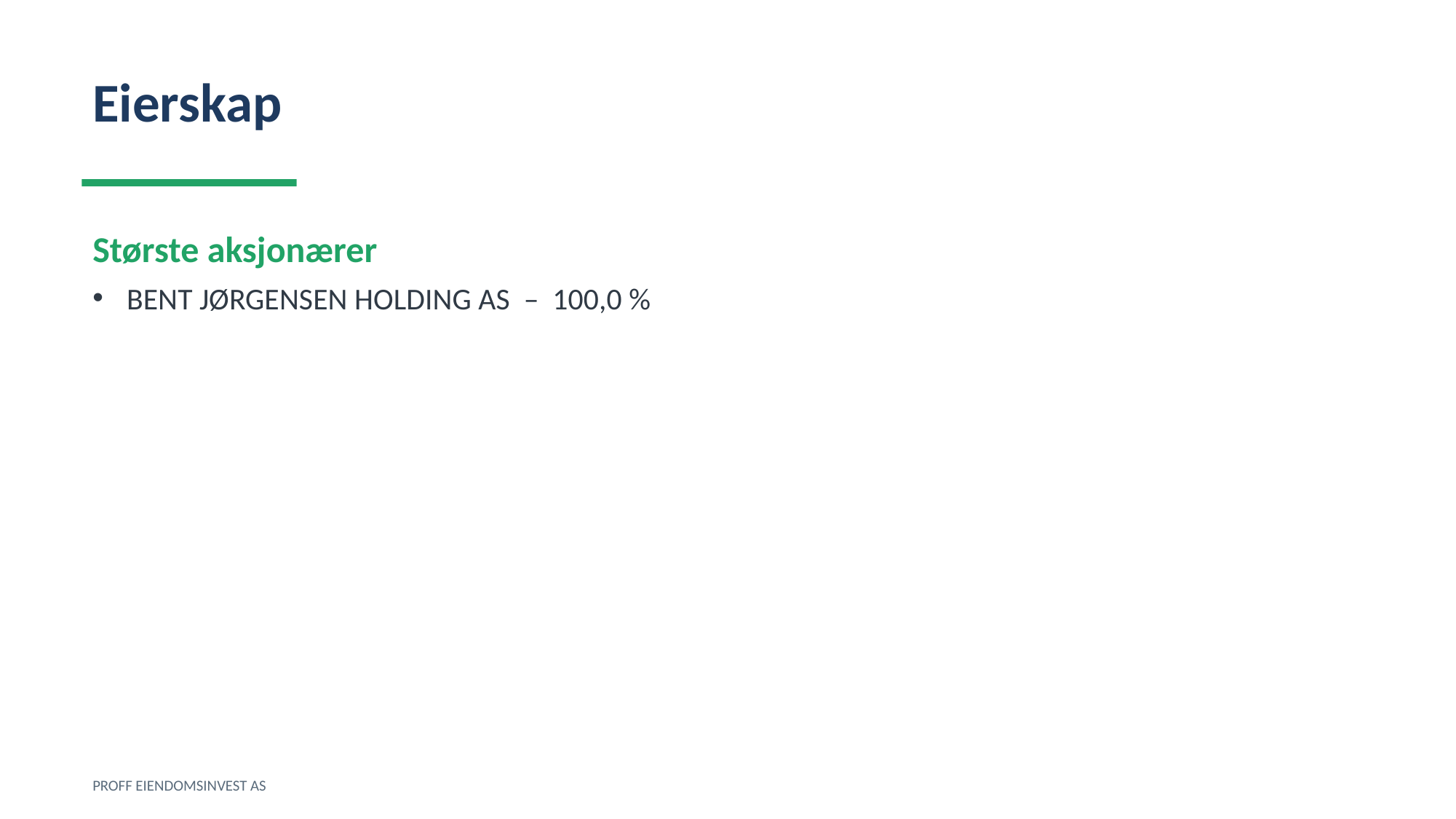

Eierskap

Største aksjonærer
BENT JØRGENSEN HOLDING AS  –  100,0 %
PROFF EIENDOMSINVEST AS